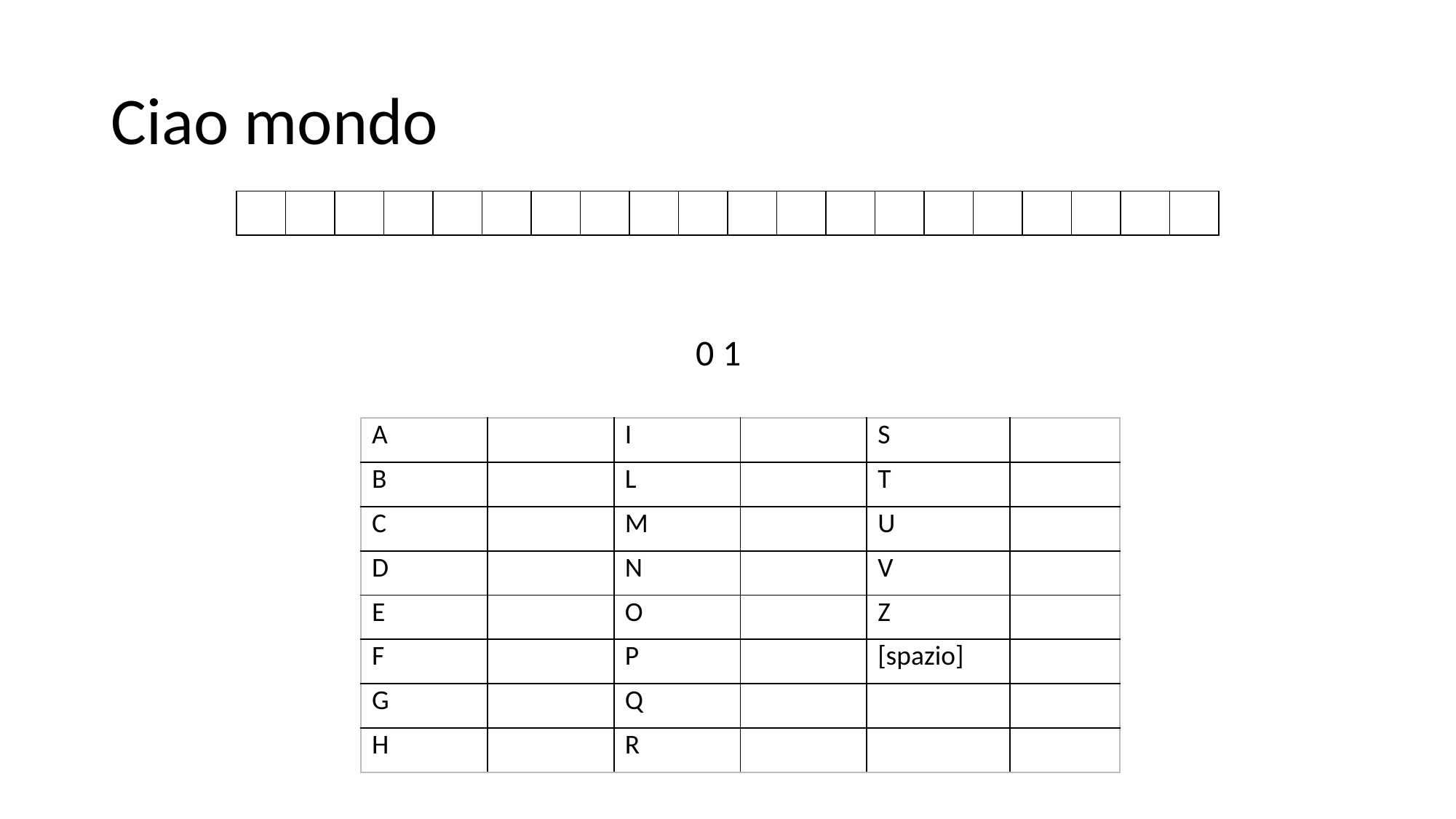

# Ciao mondo

|  |  |  |  |  |  |  |  |  |  |  |  |  |  |  |  |  |  |  |  |
| --- | --- | --- | --- | --- | --- | --- | --- | --- | --- | --- | --- | --- | --- | --- | --- | --- | --- | --- | --- |
0 1
| A |  | I |  | S |  |
| --- | --- | --- | --- | --- | --- |
| B |  | L |  | T |  |
| C |  | M |  | U |  |
| D |  | N |  | V |  |
| E |  | O |  | Z |  |
| F |  | P |  | [spazio] |  |
| G |  | Q |  |  |  |
| H |  | R |  |  |  |